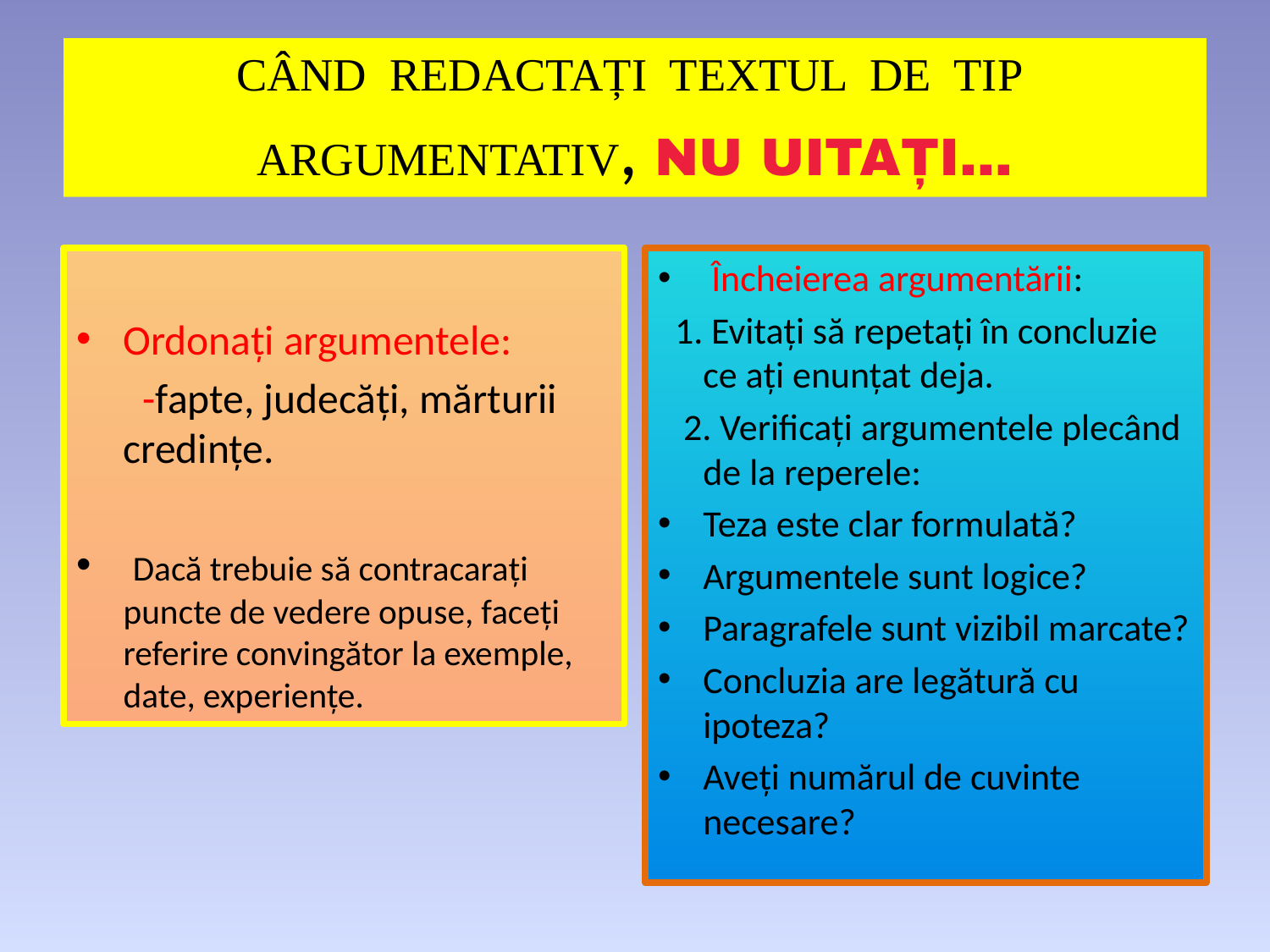

# CÂND  REDACTAȚI  TEXTUL  DE  TIP  ARGUMENTATIV, NU UITAȚI…
 Încheierea argumentării:
  1. Evitați să repetați în concluzie ce ați enunțat deja.
   2. Verificați argumentele plecând de la reperele:
Teza este clar formulată?
Argumentele sunt logice?
Paragrafele sunt vizibil marcate?
Concluzia are legătură cu ipoteza?
Aveți numărul de cuvinte necesare?

Ordonați argumentele:
       -fapte, judecăți, mărturii credințe.

 Dacă trebuie să contracarați puncte de vedere opuse, faceți referire convingător la exemple, date, experiențe.